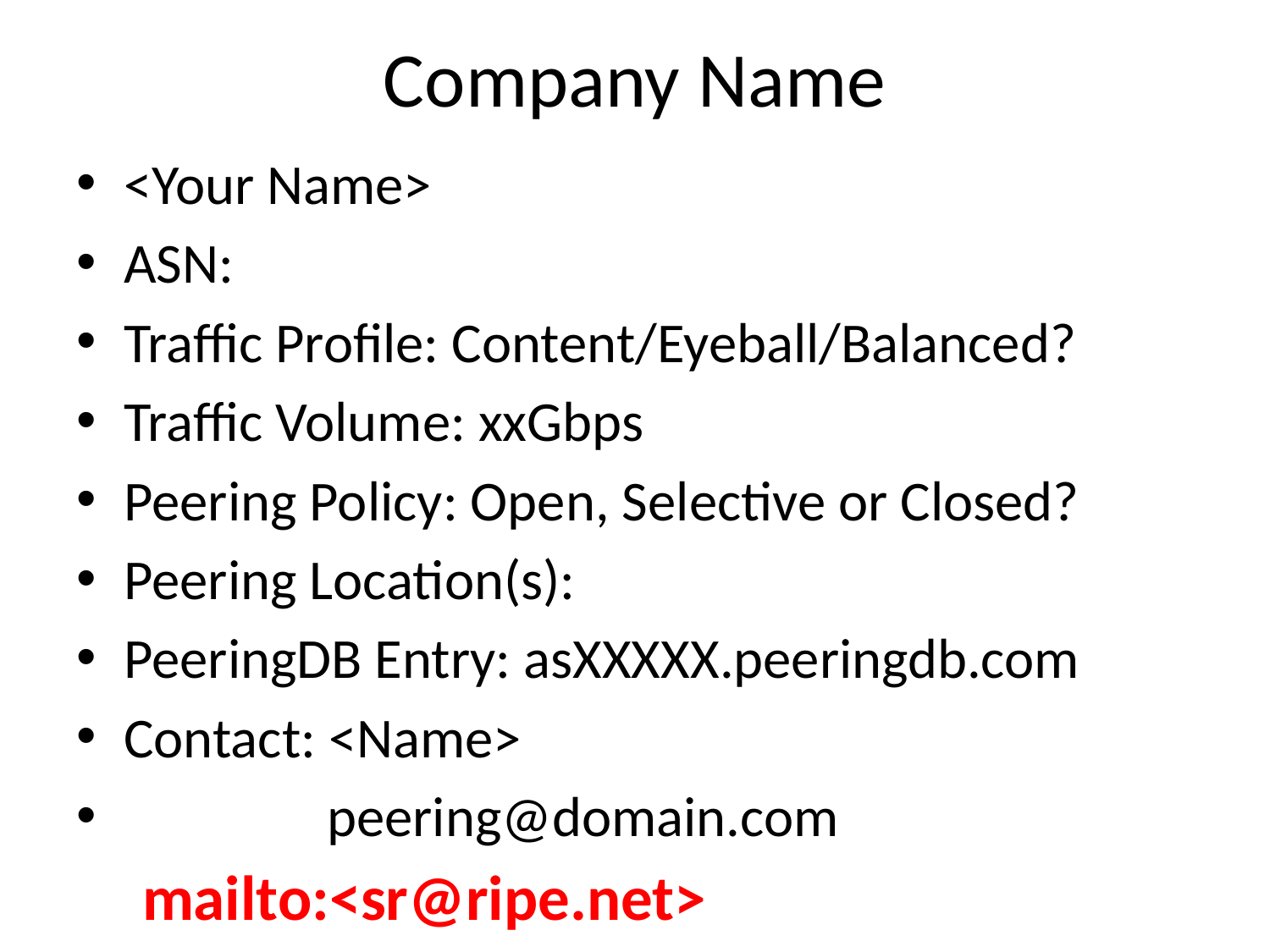

# Company Name
<Your Name>
ASN:
Traffic Profile: Content/Eyeball/Balanced?
Traffic Volume: xxGbps
Peering Policy: Open, Selective or Closed?
Peering Location(s):
PeeringDB Entry: asXXXXX.peeringdb.com
Contact: <Name>
                peering@domain.com
mailto:<sr@ripe.net>